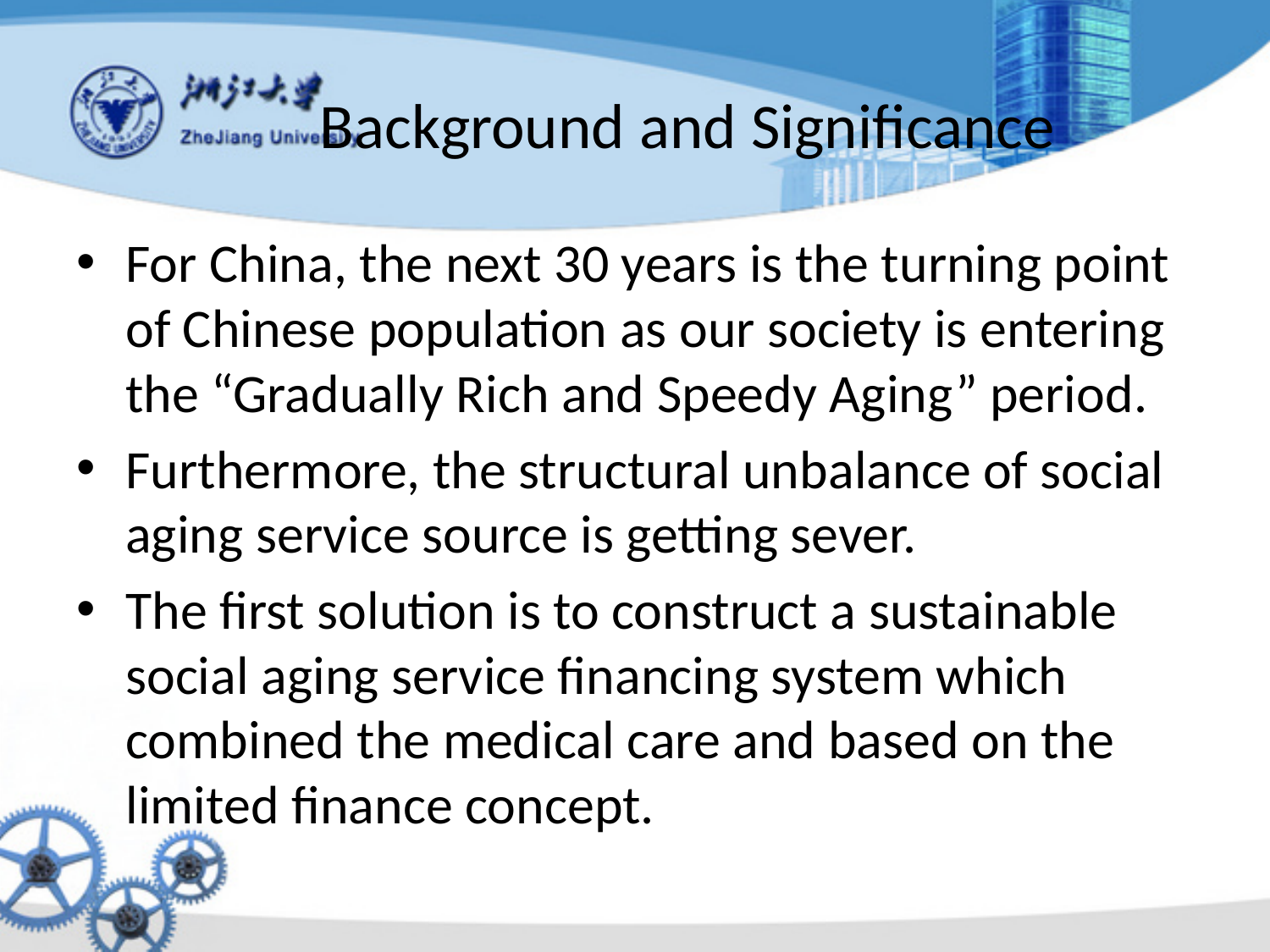

# Background and Significance
For China, the next 30 years is the turning point of Chinese population as our society is entering the “Gradually Rich and Speedy Aging” period.
Furthermore, the structural unbalance of social aging service source is getting sever.
The first solution is to construct a sustainable social aging service financing system which combined the medical care and based on the limited finance concept.